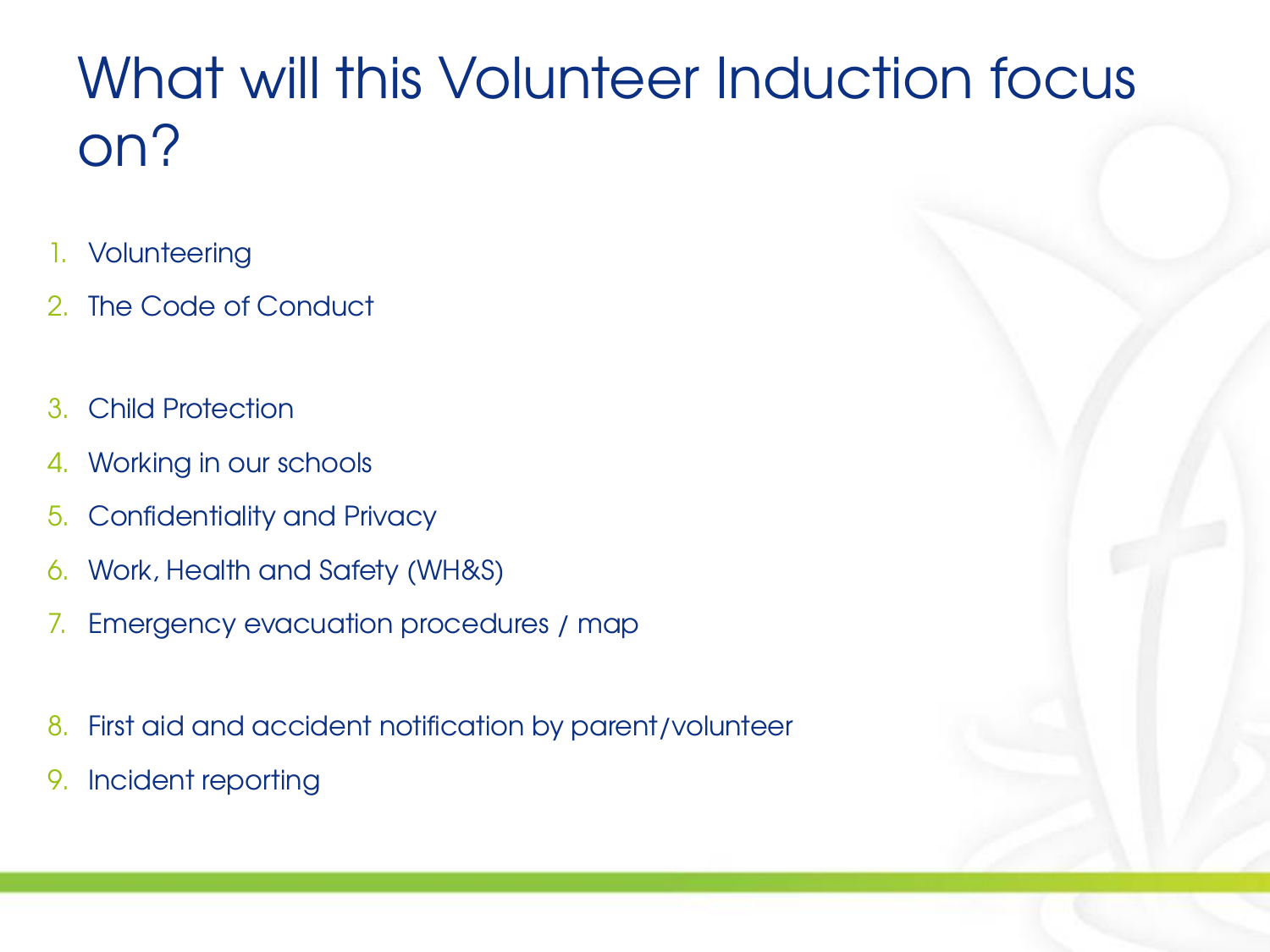

# What will this Volunteer Induction focus on?
Volunteering
The Code of Conduct
Child Protection
Working in our schools
Confidentiality and Privacy
Work, Health and Safety (WH&S)
Emergency evacuation procedures / map
First aid and accident notification by parent/volunteer
Incident reporting